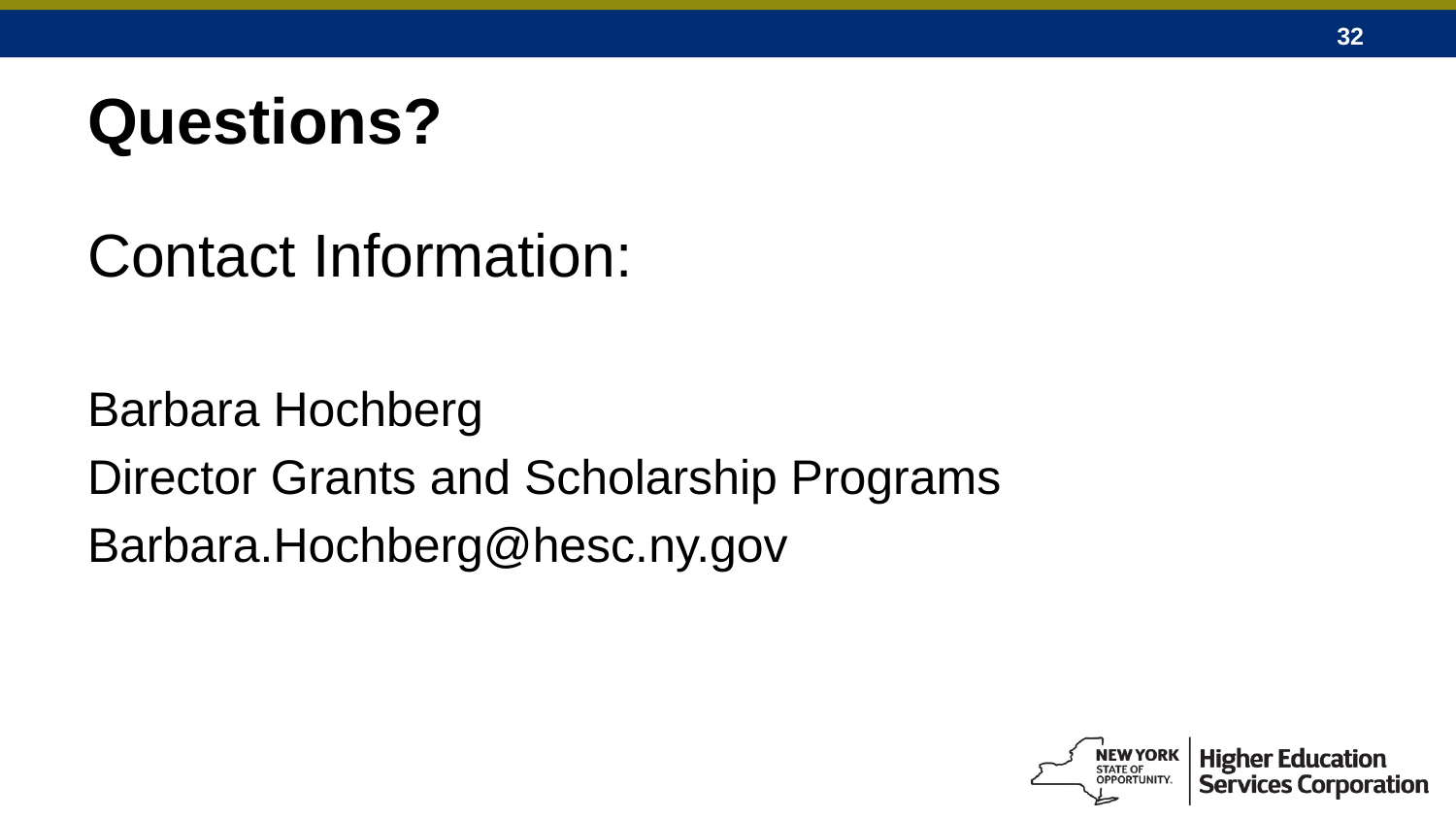

# Questions?
Contact Information:

Barbara Hochberg
Director Grants and Scholarship Programs
Barbara.Hochberg@hesc.ny.gov